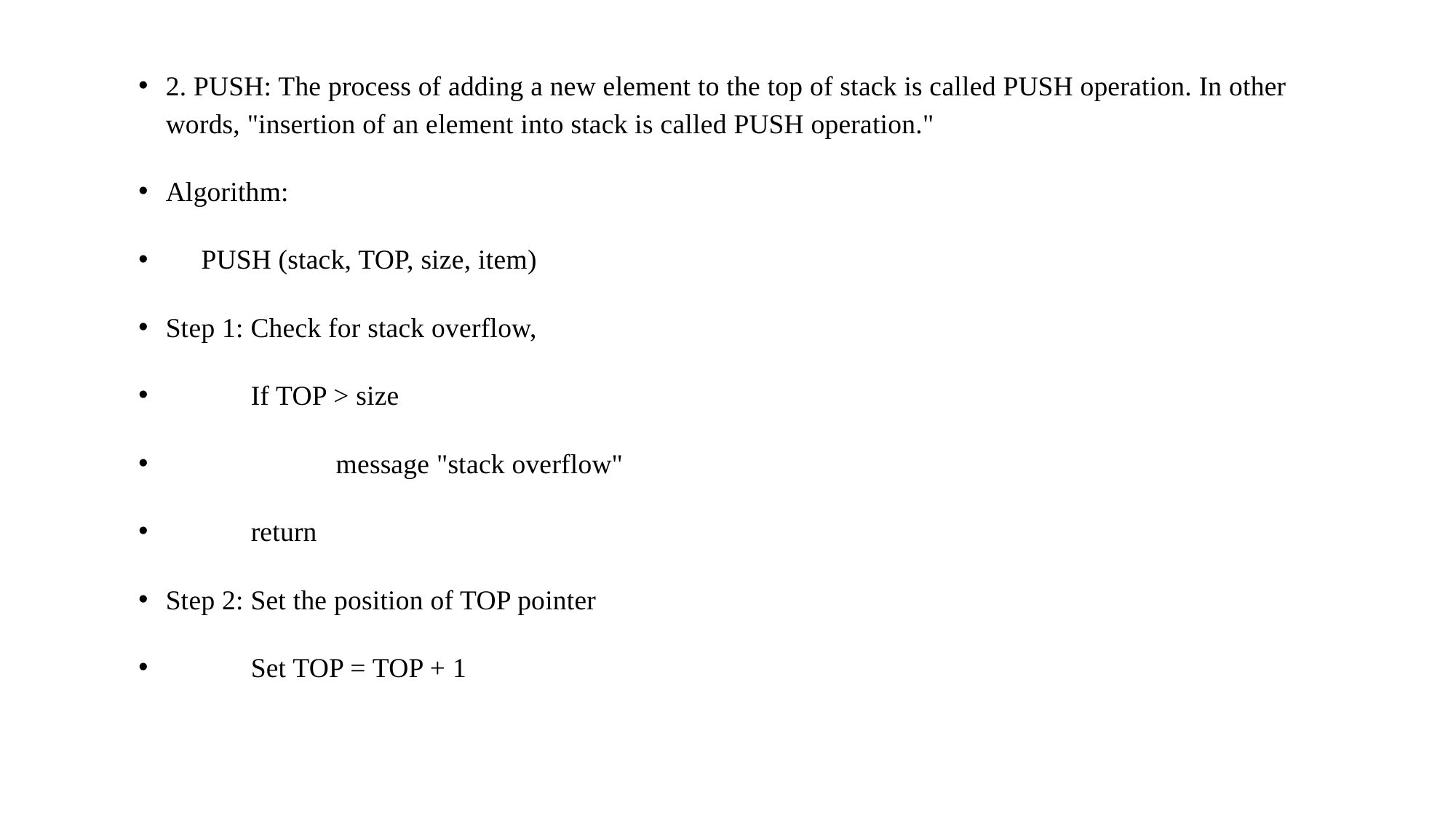

2. PUSH: The process of adding a new element to the top of stack is called PUSH operation. In other words, "insertion of an element into stack is called PUSH operation."
Algorithm:
     PUSH (stack, TOP, size, item)
Step 1: Check for stack overflow,
            If TOP > size
                        message "stack overflow"
            return
Step 2: Set the position of TOP pointer
            Set TOP = TOP + 1